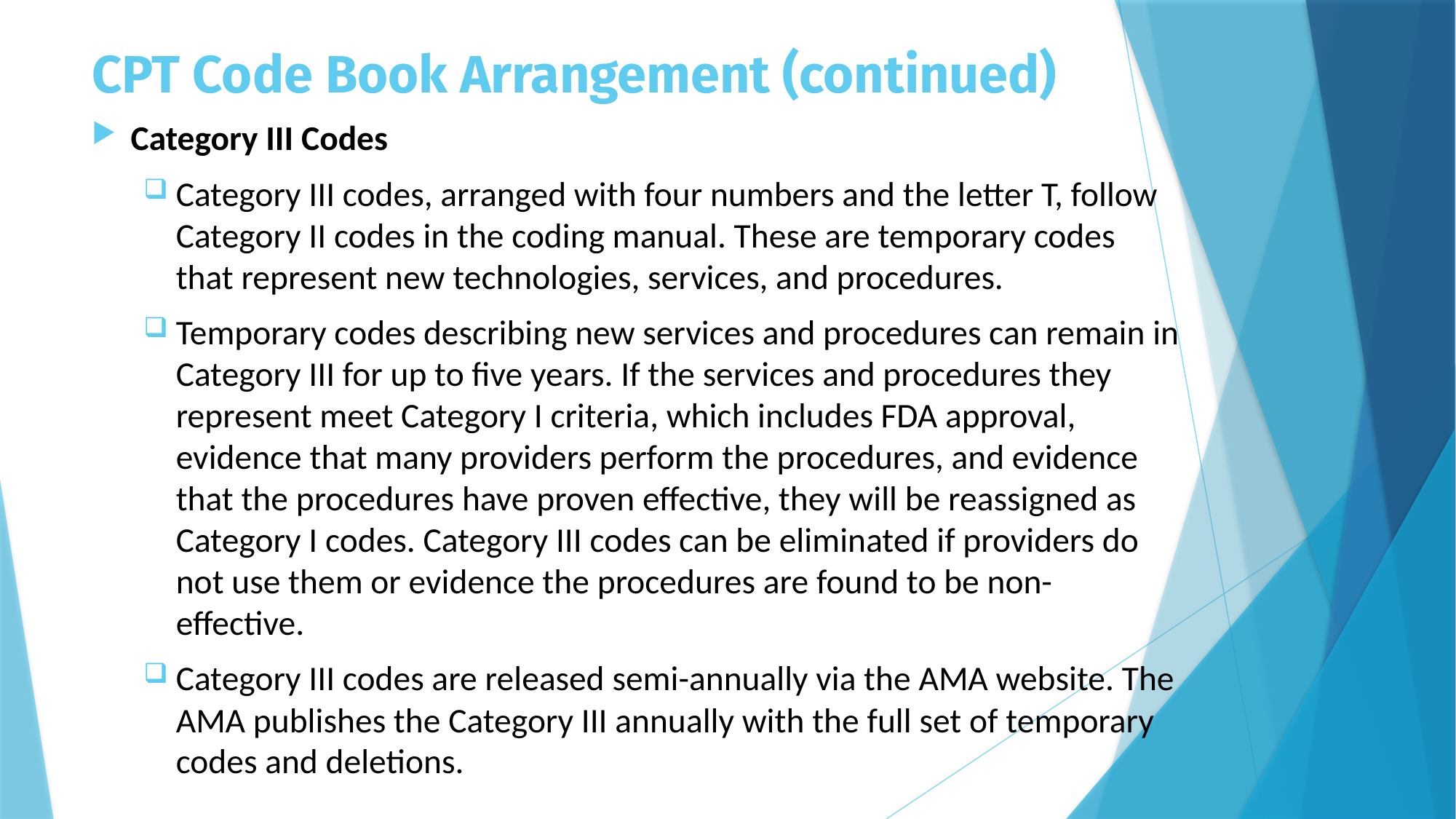

# CPT Code Book Arrangement (continued)
Category III Codes
Category III codes, arranged with four numbers and the letter T, follow Category II codes in the coding manual. These are temporary codes that represent new technologies, services, and procedures.
Temporary codes describing new services and procedures can remain in Category III for up to five years. If the services and procedures they represent meet Category I criteria, which includes FDA approval, evidence that many providers perform the procedures, and evidence that the procedures have proven effective, they will be reassigned as Category I codes. Category III codes can be eliminated if providers do not use them or evidence the procedures are found to be non-effective.
Category III codes are released semi-annually via the AMA website. The AMA publishes the Category III annually with the full set of temporary codes and deletions.